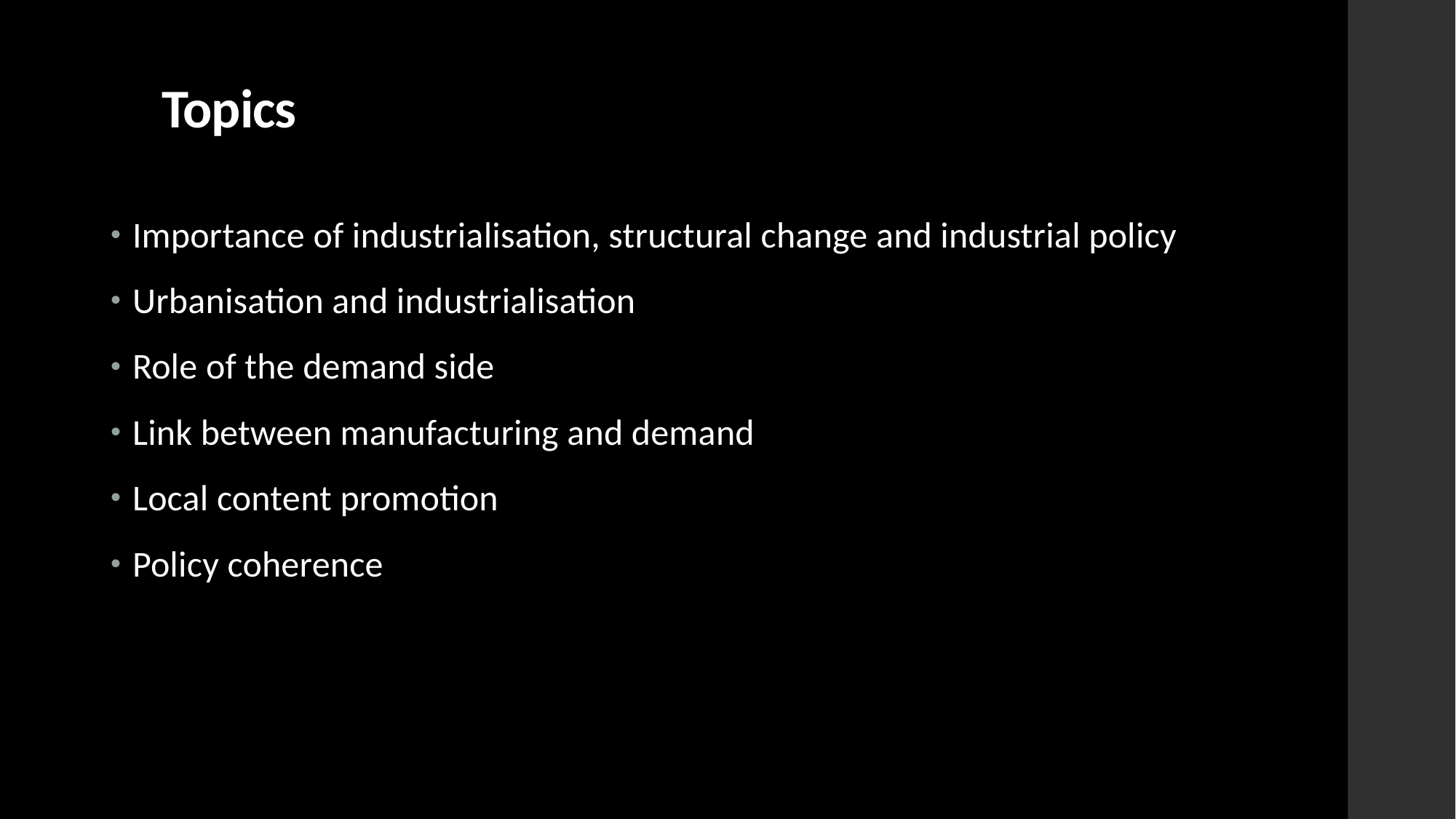

# Topics
Importance of industrialisation, structural change and industrial policy
Urbanisation and industrialisation
Role of the demand side
Link between manufacturing and demand
Local content promotion
Policy coherence